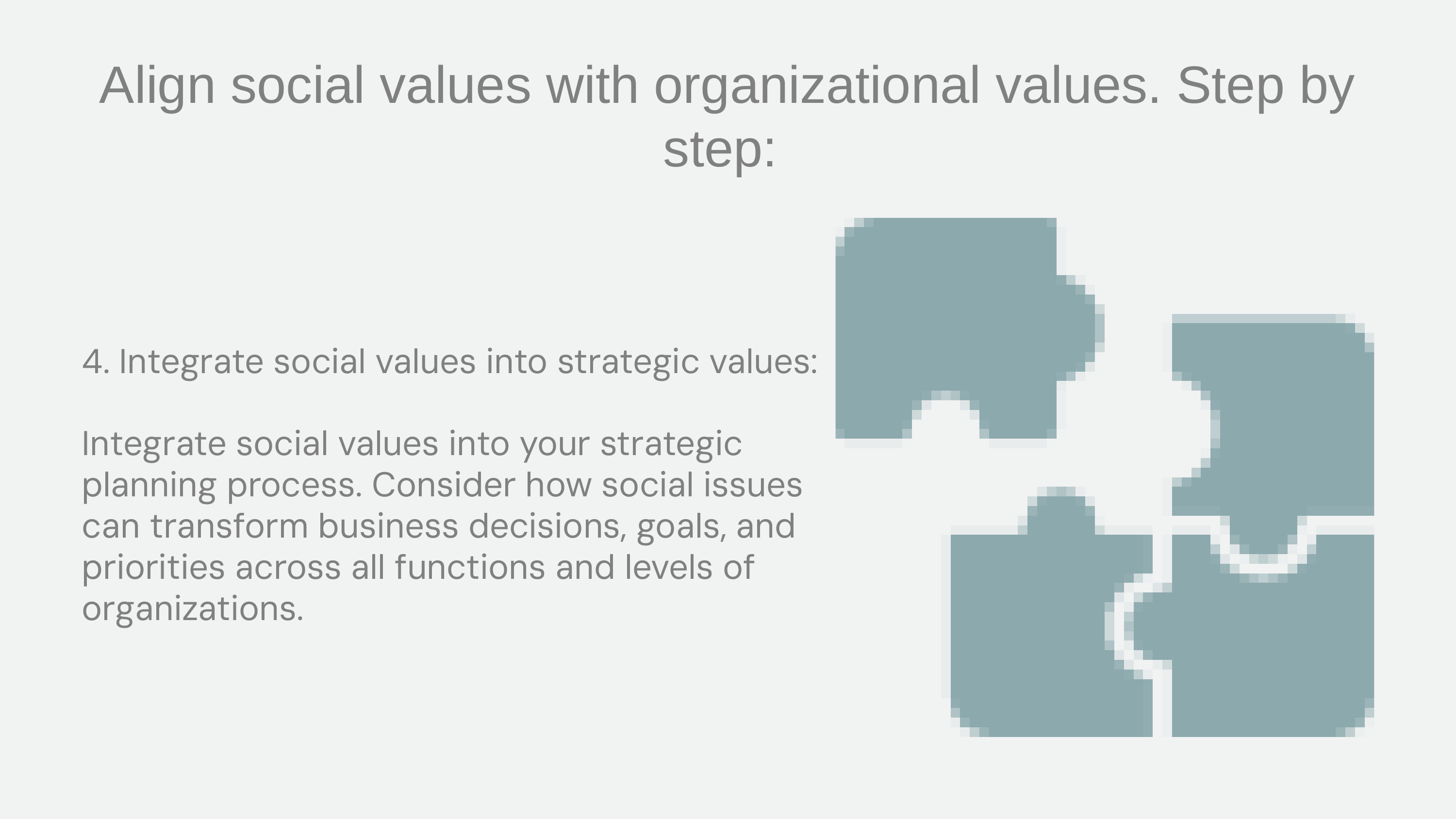

Align social values with organizational values. Step by step:

4. Integrate social values into strategic values:

Integrate social values into your strategic planning process. Consider how social issues can transform business decisions, goals, and priorities across all functions and levels of organizations.